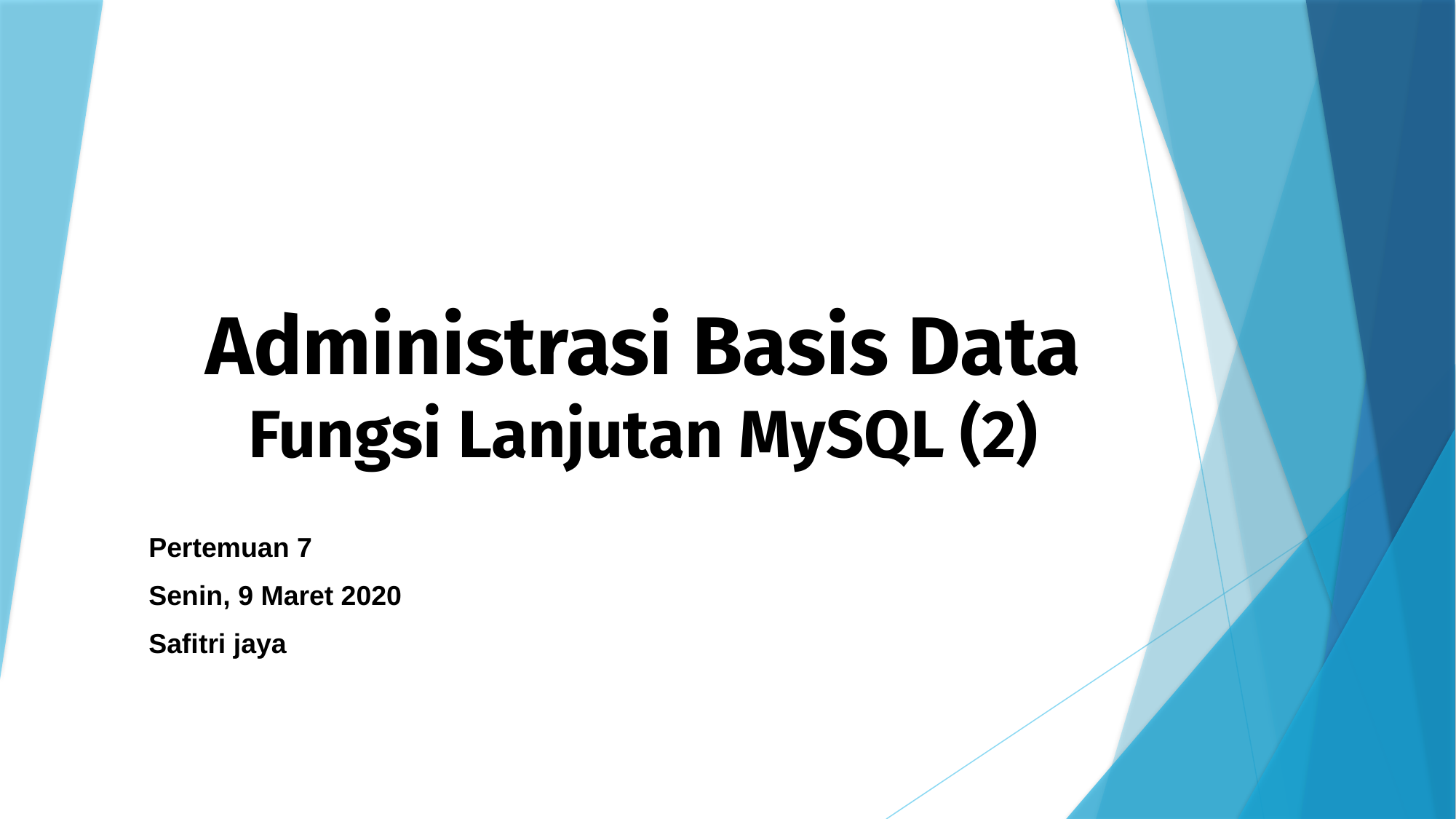

# Administrasi Basis Data Fungsi Lanjutan MySQL (2)
Pertemuan 7
Senin, 9 Maret 2020
Safitri jaya